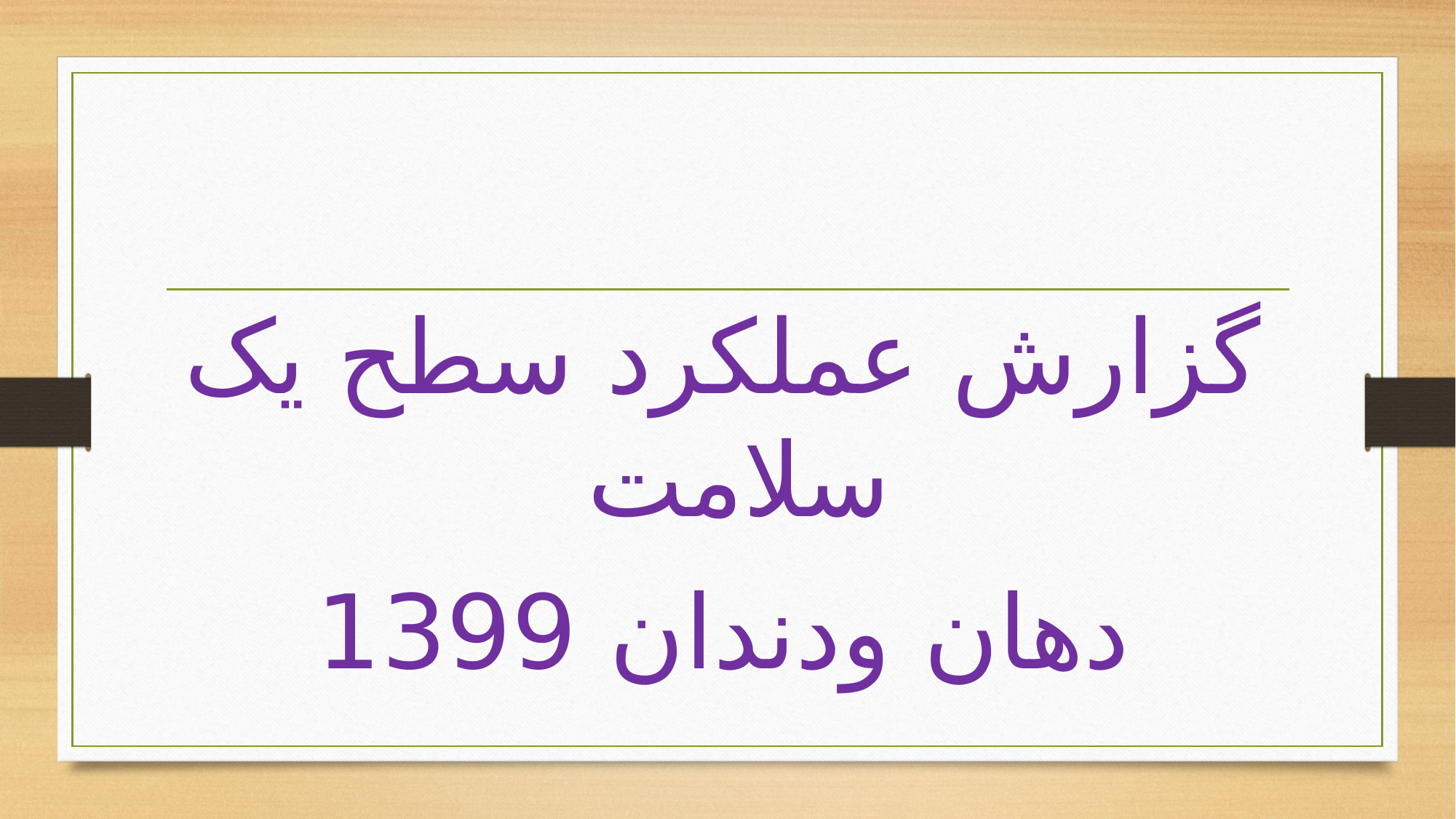

گزارش عملکرد سطح یک سلامت
دهان ودندان 1399